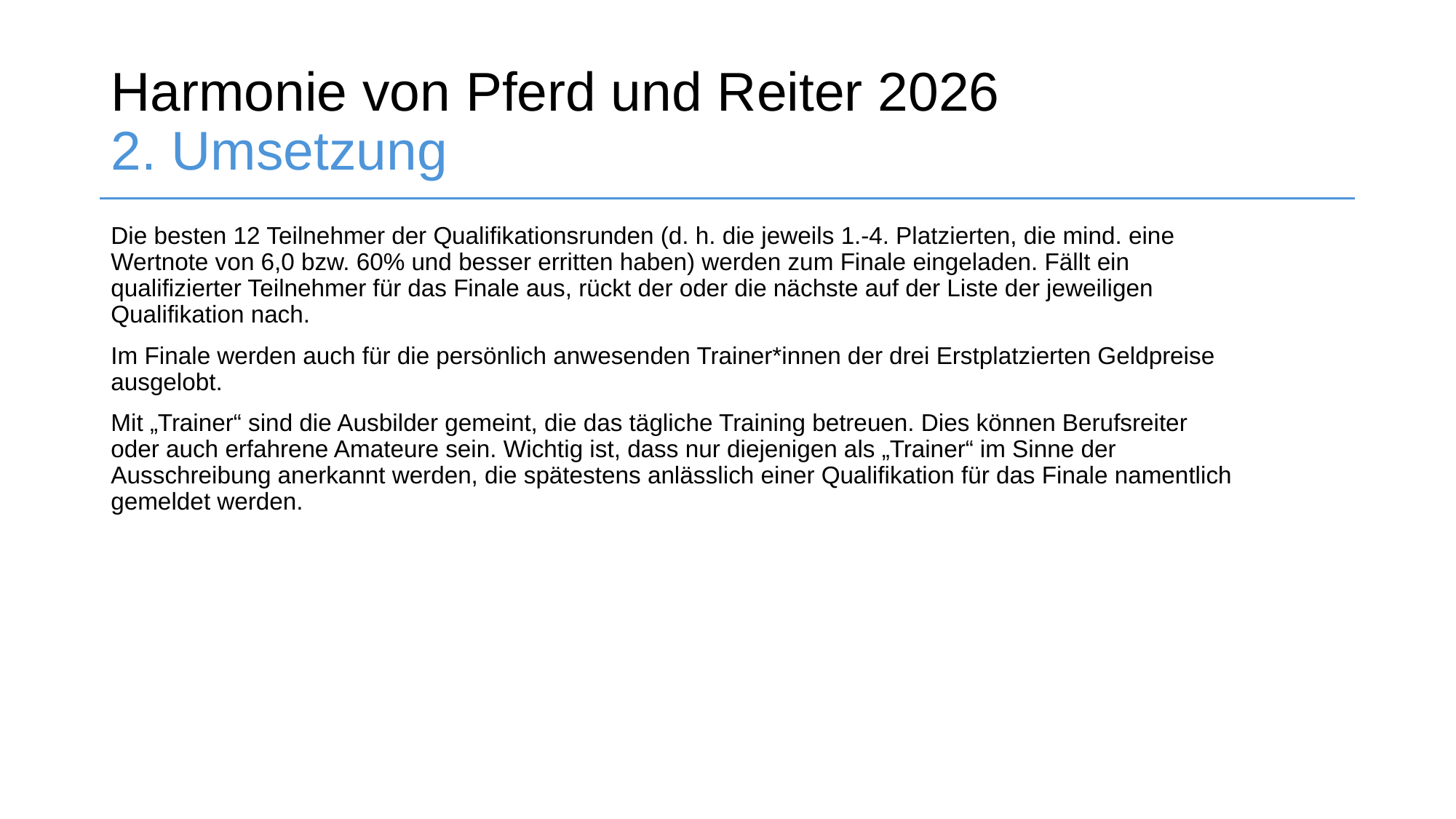

# Harmonie von Pferd und Reiter 2026 2. Umsetzung
Die besten 12 Teilnehmer der Qualifikationsrunden (d. h. die jeweils 1.-4. Platzierten, die mind. eine Wertnote von 6,0 bzw. 60% und besser erritten haben) werden zum Finale eingeladen. Fällt ein qualifizierter Teilnehmer für das Finale aus, rückt der oder die nächste auf der Liste der jeweiligen Qualifikation nach.
Im Finale werden auch für die persönlich anwesenden Trainer*innen der drei Erstplatzierten Geldpreise ausgelobt.
Mit „Trainer“ sind die Ausbilder gemeint, die das tägliche Training betreuen. Dies können Berufsreiter oder auch erfahrene Amateure sein. Wichtig ist, dass nur diejenigen als „Trainer“ im Sinne der Ausschreibung anerkannt werden, die spätestens anlässlich einer Qualifikation für das Finale namentlich gemeldet werden.